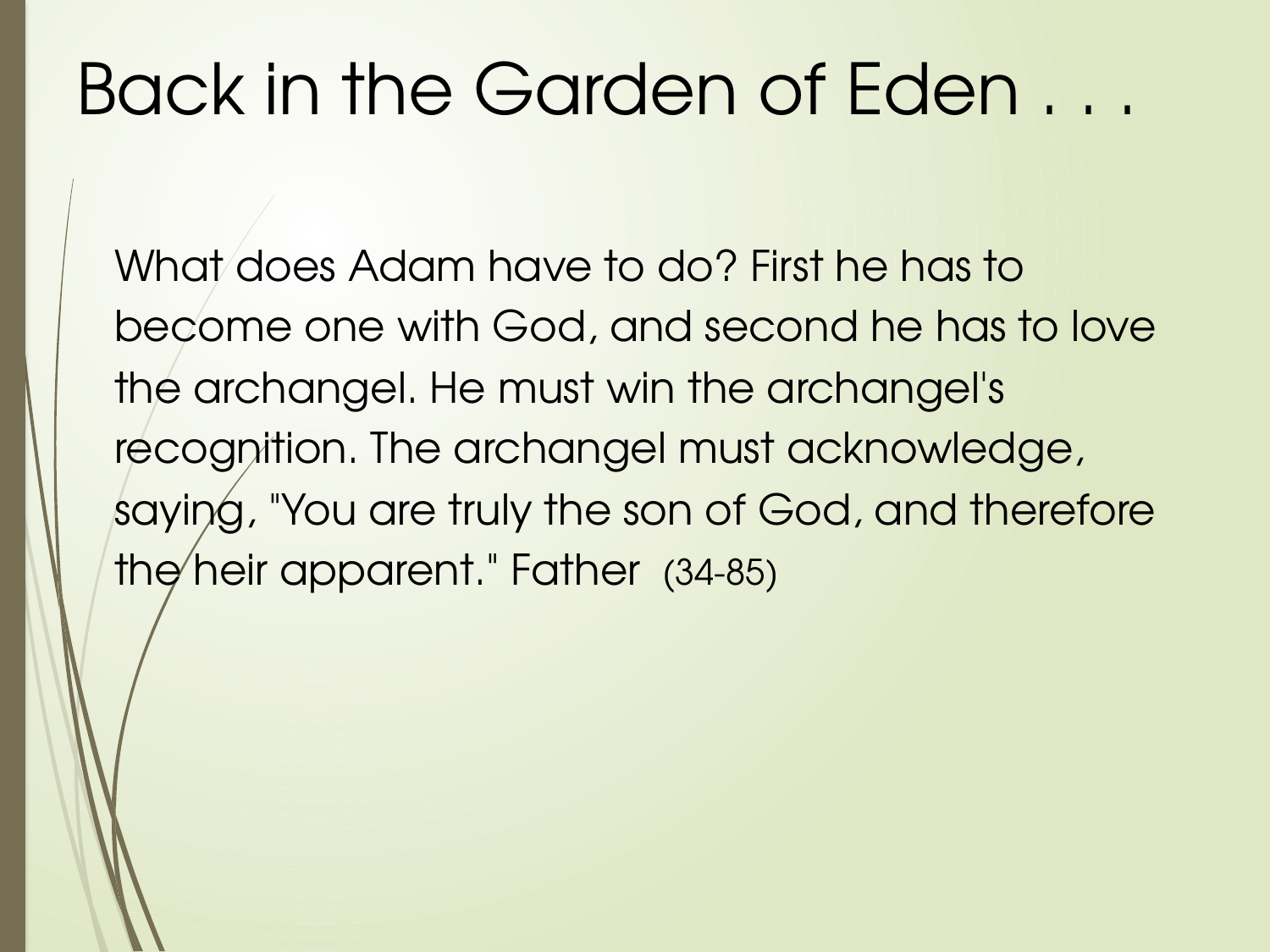

# Back in the Garden of Eden . . .
What does Adam have to do? First he has to become one with God, and second he has to love the archangel. He must win the archangel's recognition. The archangel must acknowledge, saying, "You are truly the son of God, and therefore the heir apparent." Father  (34-85)